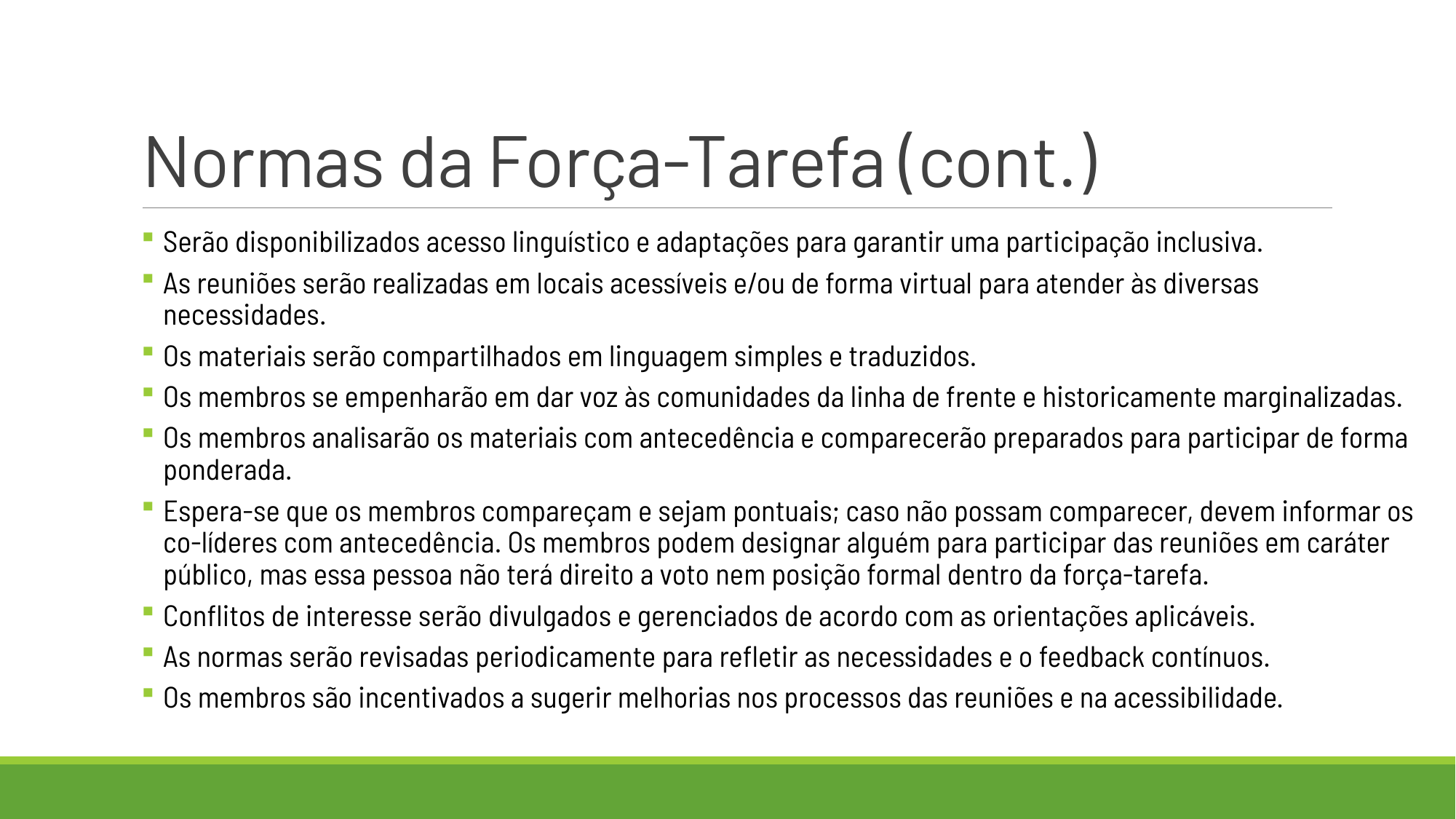

# Normas da Força-Tarefa (cont.)
Serão disponibilizados acesso linguístico e adaptações para garantir uma participação inclusiva.
As reuniões serão realizadas em locais acessíveis e/ou de forma virtual para atender às diversas necessidades.
Os materiais serão compartilhados em linguagem simples e traduzidos.
Os membros se empenharão em dar voz às comunidades da linha de frente e historicamente marginalizadas.
Os membros analisarão os materiais com antecedência e comparecerão preparados para participar de forma ponderada.
Espera-se que os membros compareçam e sejam pontuais; caso não possam comparecer, devem informar os co-líderes com antecedência. Os membros podem designar alguém para participar das reuniões em caráter público, mas essa pessoa não terá direito a voto nem posição formal dentro da força-tarefa.
Conflitos de interesse serão divulgados e gerenciados de acordo com as orientações aplicáveis.
As normas serão revisadas periodicamente para refletir as necessidades e o feedback contínuos.
Os membros são incentivados a sugerir melhorias nos processos das reuniões e na acessibilidade.